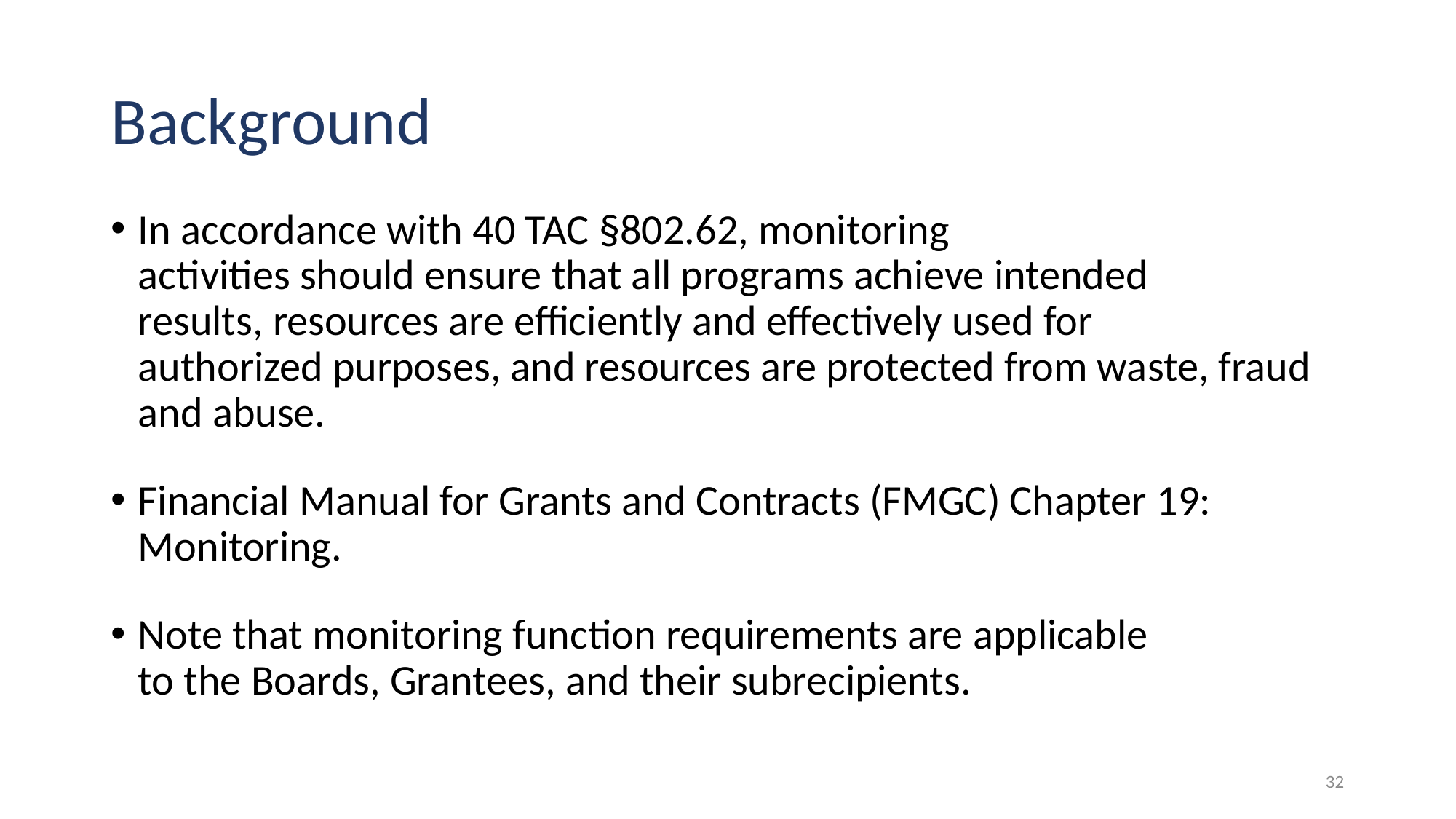

# Background
In accordance with 40 TAC §802.62, monitoring activities should ensure that all programs achieve intended results, resources are efficiently and effectively used for authorized purposes, and resources are protected from waste, fraud and abuse.  ​​
Financial Manual for Grants and Contracts (FMGC) Chapter 19:  Monitoring.​​
Note that monitoring function requirements are applicable to the Boards, Grantees, and their subrecipients.​​
32